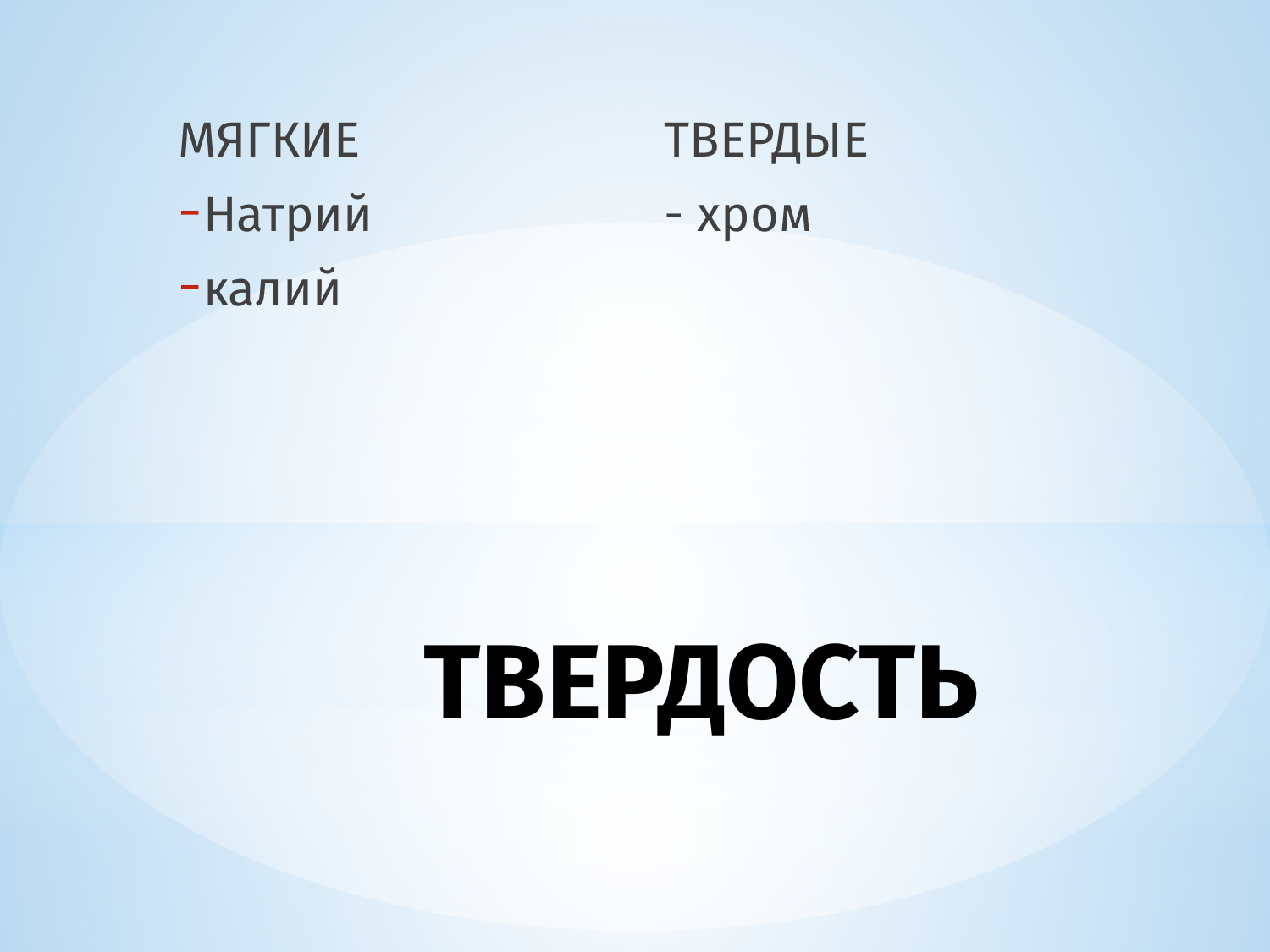

МЯГКИЕ
Натрий
калий
ТВЕРДЫЕ
- хром
# ТВЕРДОСТЬ